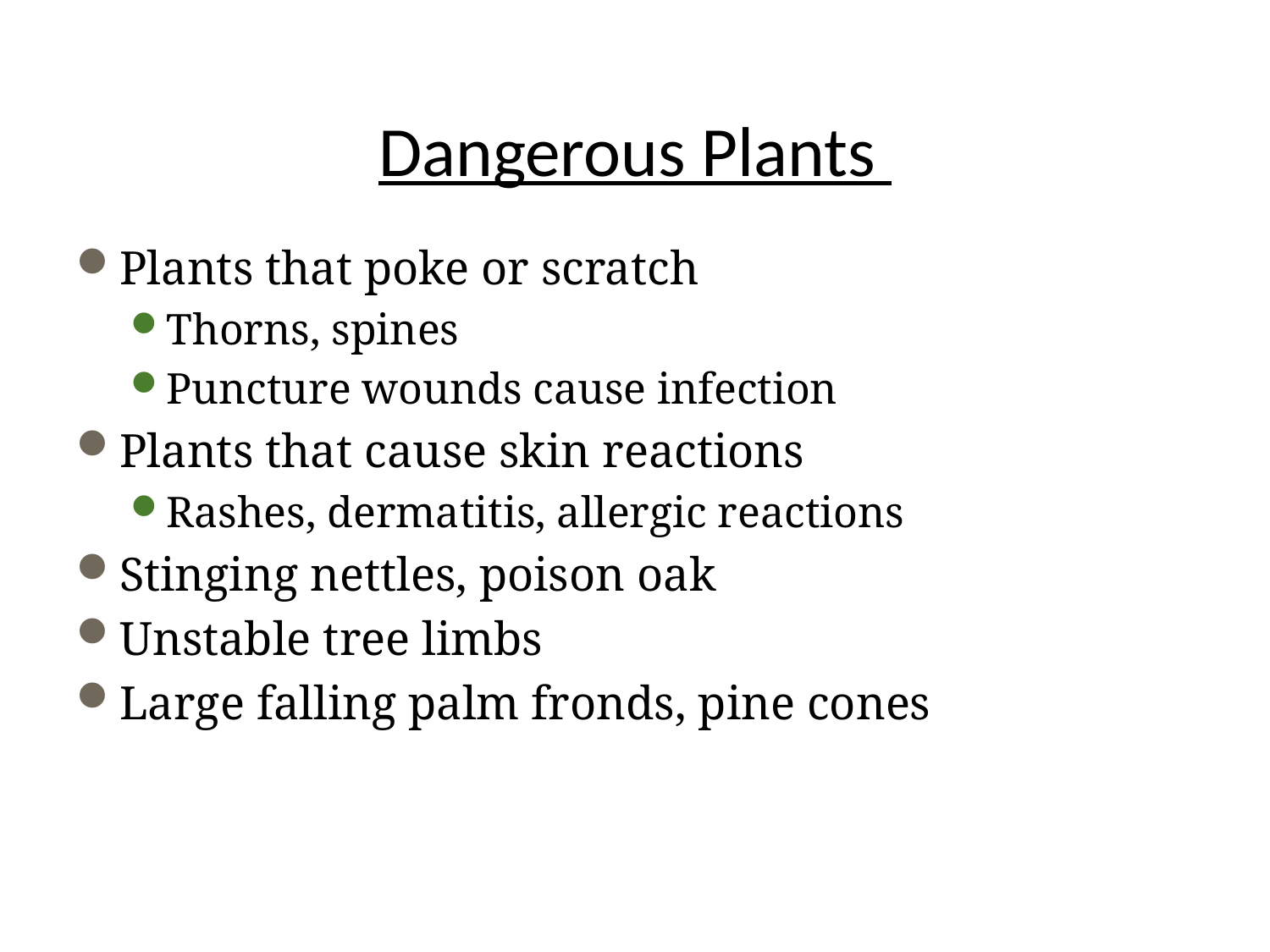

# Dangerous Plants

Plants that poke or scratch
Thorns, spines
Puncture wounds cause infection
Plants that cause skin reactions
Rashes, dermatitis, allergic reactions
Stinging nettles, poison oak
Unstable tree limbs
Large falling palm fronds, pine cones